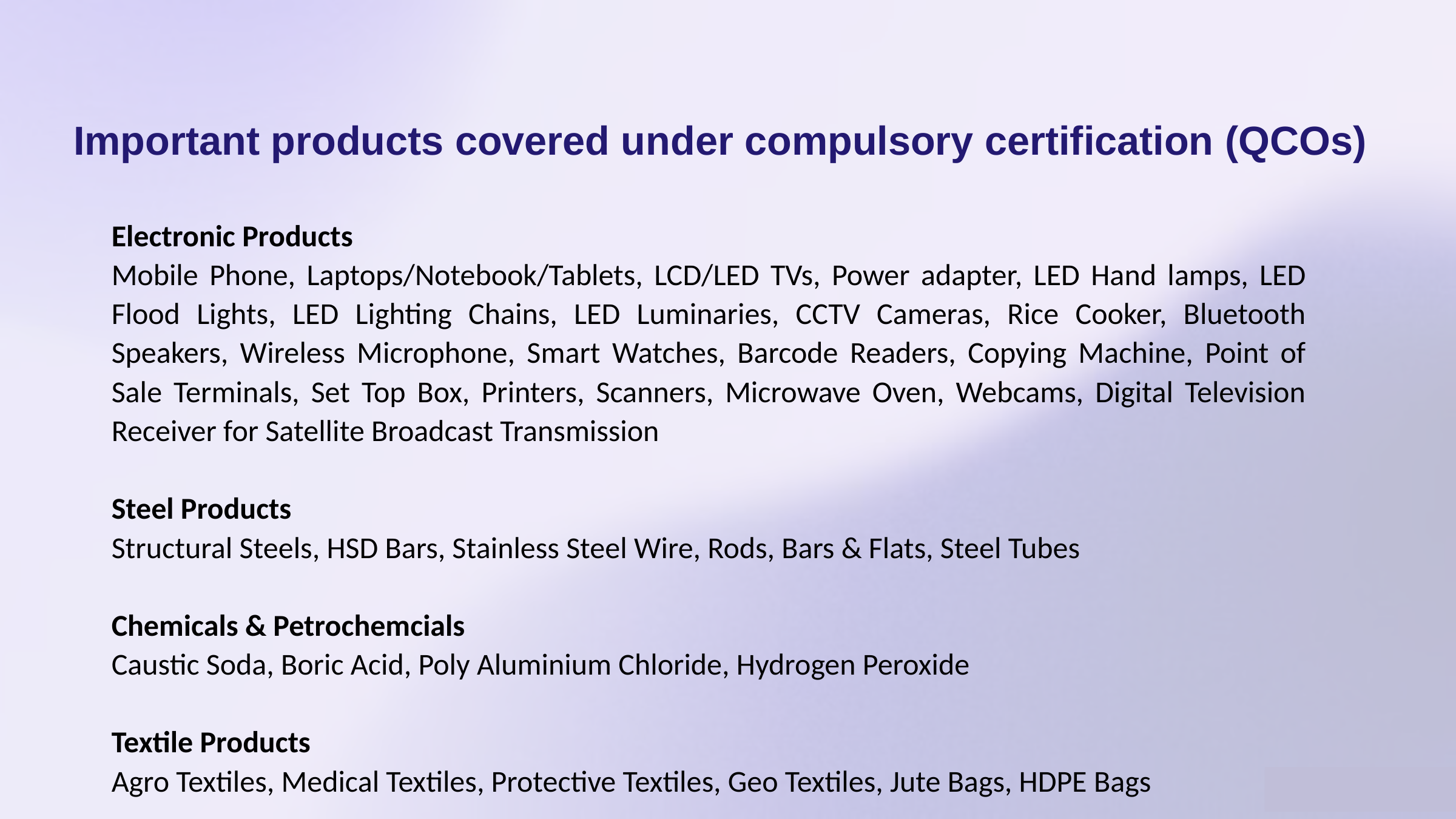

Important products covered under compulsory certification (QCOs)

Electronic Products
Mobile Phone, Laptops/Notebook/Tablets, LCD/LED TVs, Power adapter, LED Hand lamps, LED Flood Lights, LED Lighting Chains, LED Luminaries, CCTV Cameras, Rice Cooker, Bluetooth Speakers, Wireless Microphone, Smart Watches, Barcode Readers, Copying Machine, Point of Sale Terminals, Set Top Box, Printers, Scanners, Microwave Oven, Webcams, Digital Television Receiver for Satellite Broadcast Transmission

Steel Products
Structural Steels, HSD Bars, Stainless Steel Wire, Rods, Bars & Flats, Steel Tubes

Chemicals & Petrochemcials
Caustic Soda, Boric Acid, Poly Aluminium Chloride, Hydrogen Peroxide

Textile Products
Agro Textiles, Medical Textiles, Protective Textiles, Geo Textiles, Jute Bags, HDPE Bags